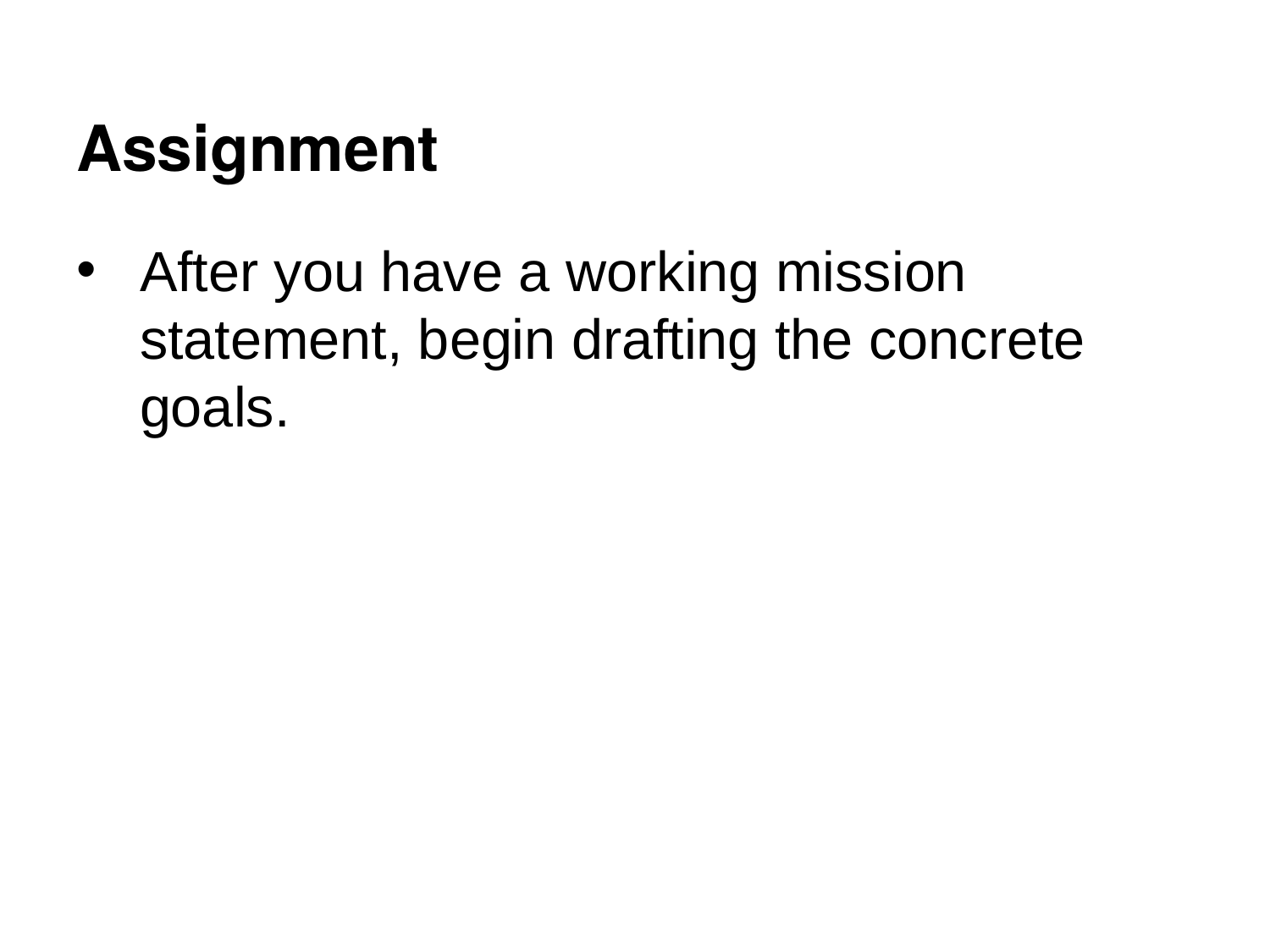

# Assignment
After you have a working mission statement, begin drafting the concrete goals.